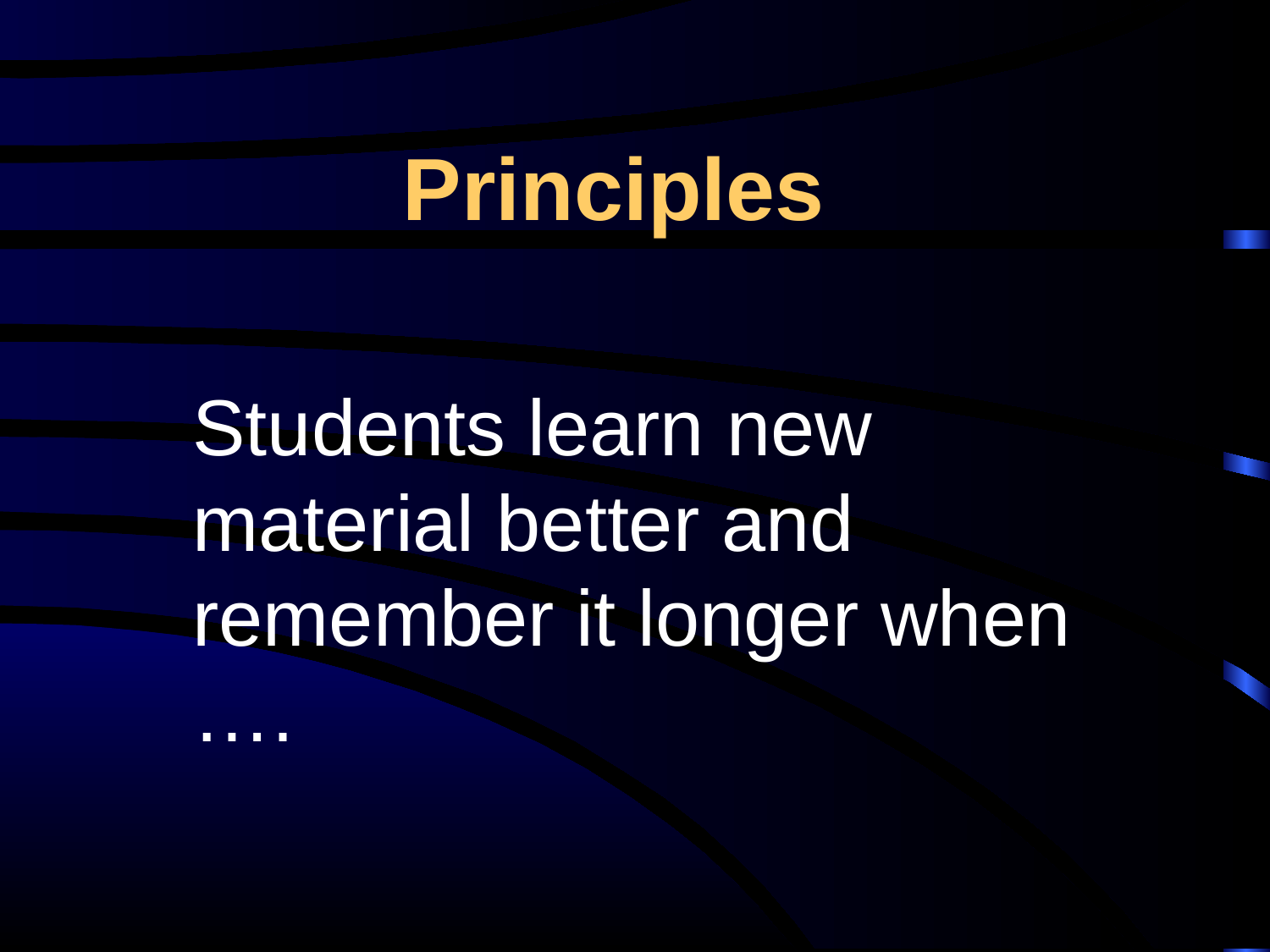

# Principles
Students learn new material better and remember it longer when ….